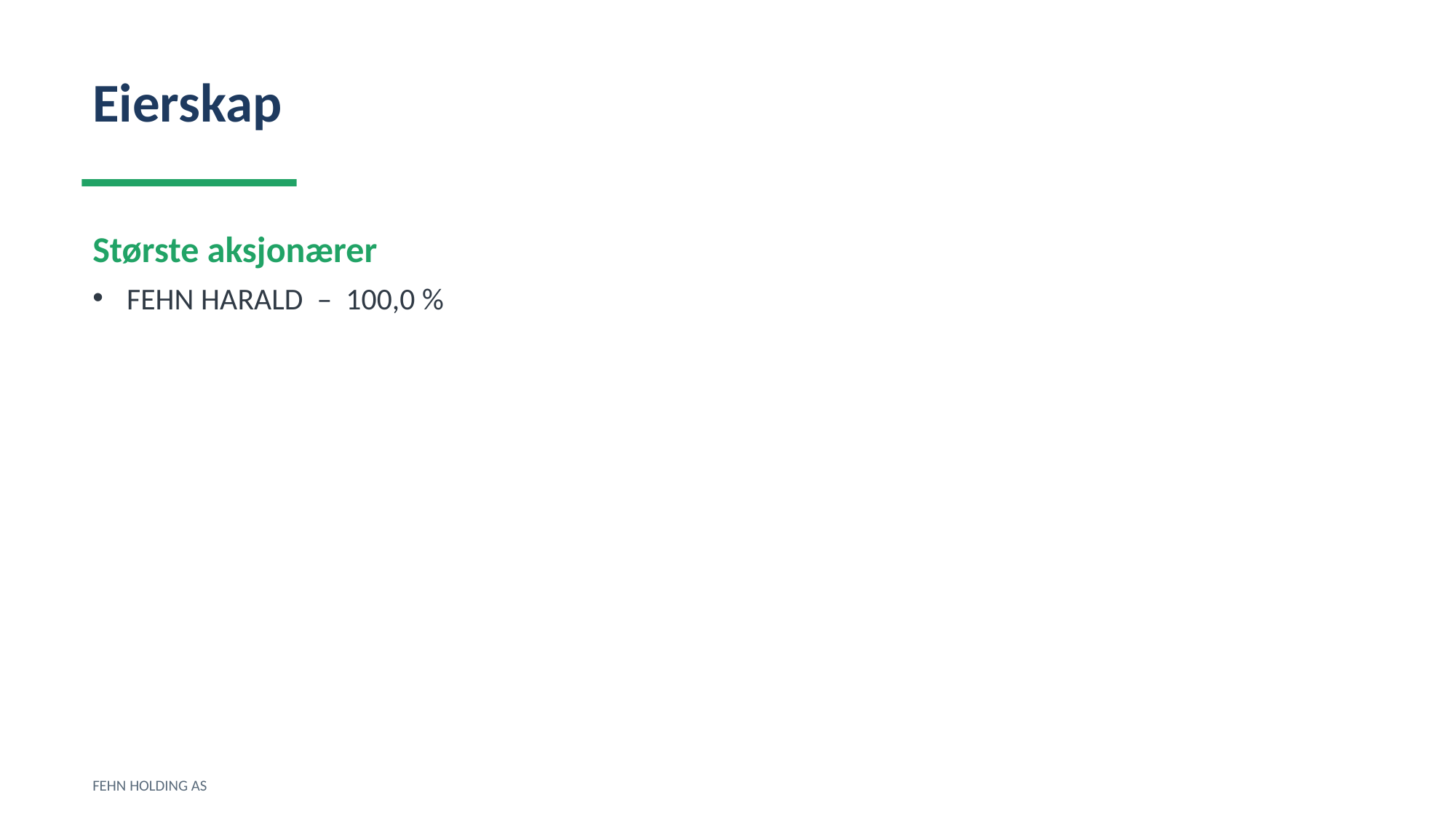

Eierskap

Største aksjonærer
FEHN HARALD  –  100,0 %
FEHN HOLDING AS